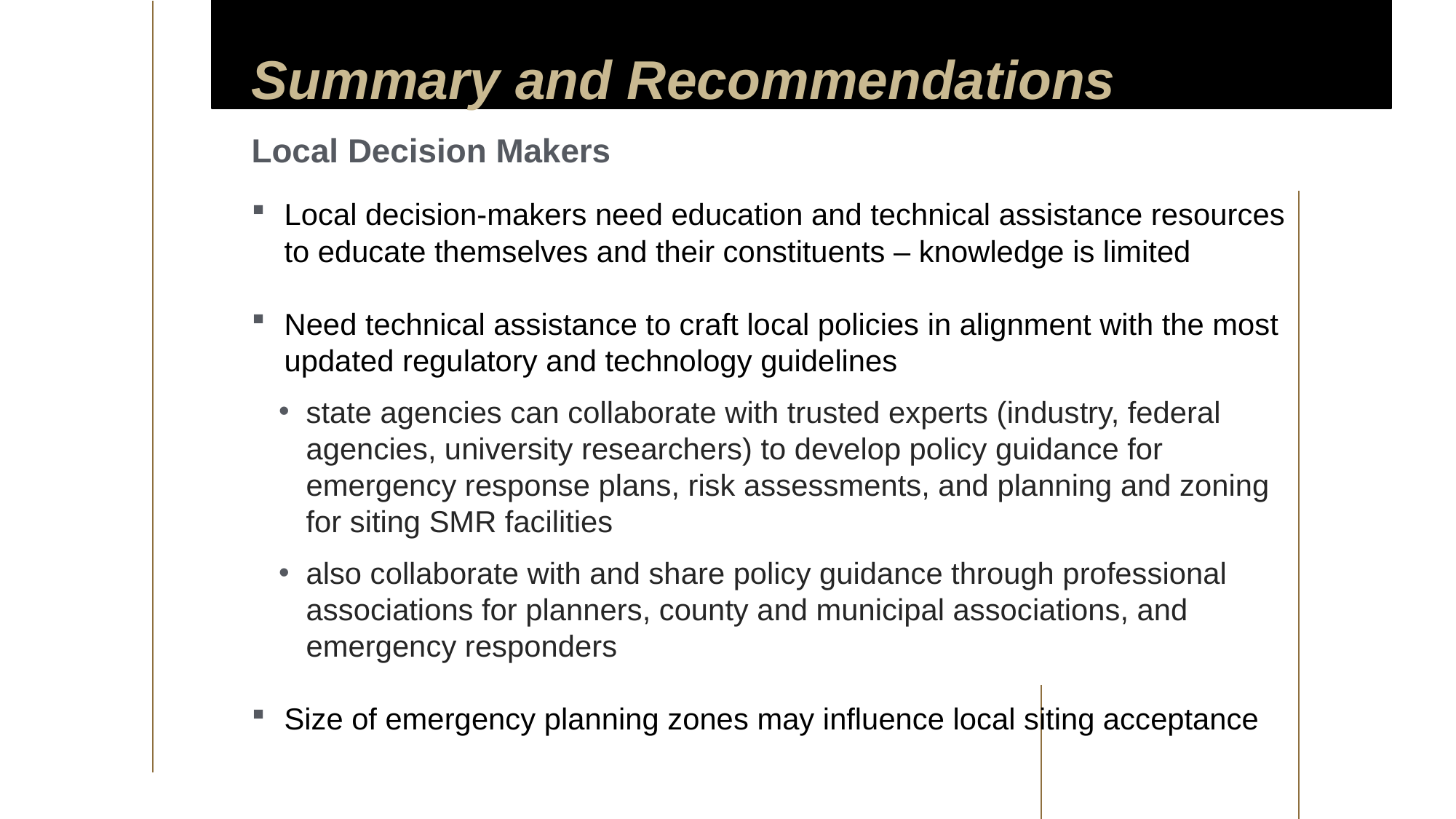

Summary and Recommendations (part 1 of 3)
Summary and Recommendations
Local Decision Makers
Local decision-makers need education and technical assistance resources to educate themselves and their constituents – knowledge is limited

Need technical assistance to craft local policies in alignment with the most updated regulatory and technology guidelines
state agencies can collaborate with trusted experts (industry, federal agencies, university researchers) to develop policy guidance for emergency response plans, risk assessments, and planning and zoning for siting SMR facilities
also collaborate with and share policy guidance through professional associations for planners, county and municipal associations, and emergency responders

Size of emergency planning zones may influence local siting acceptance